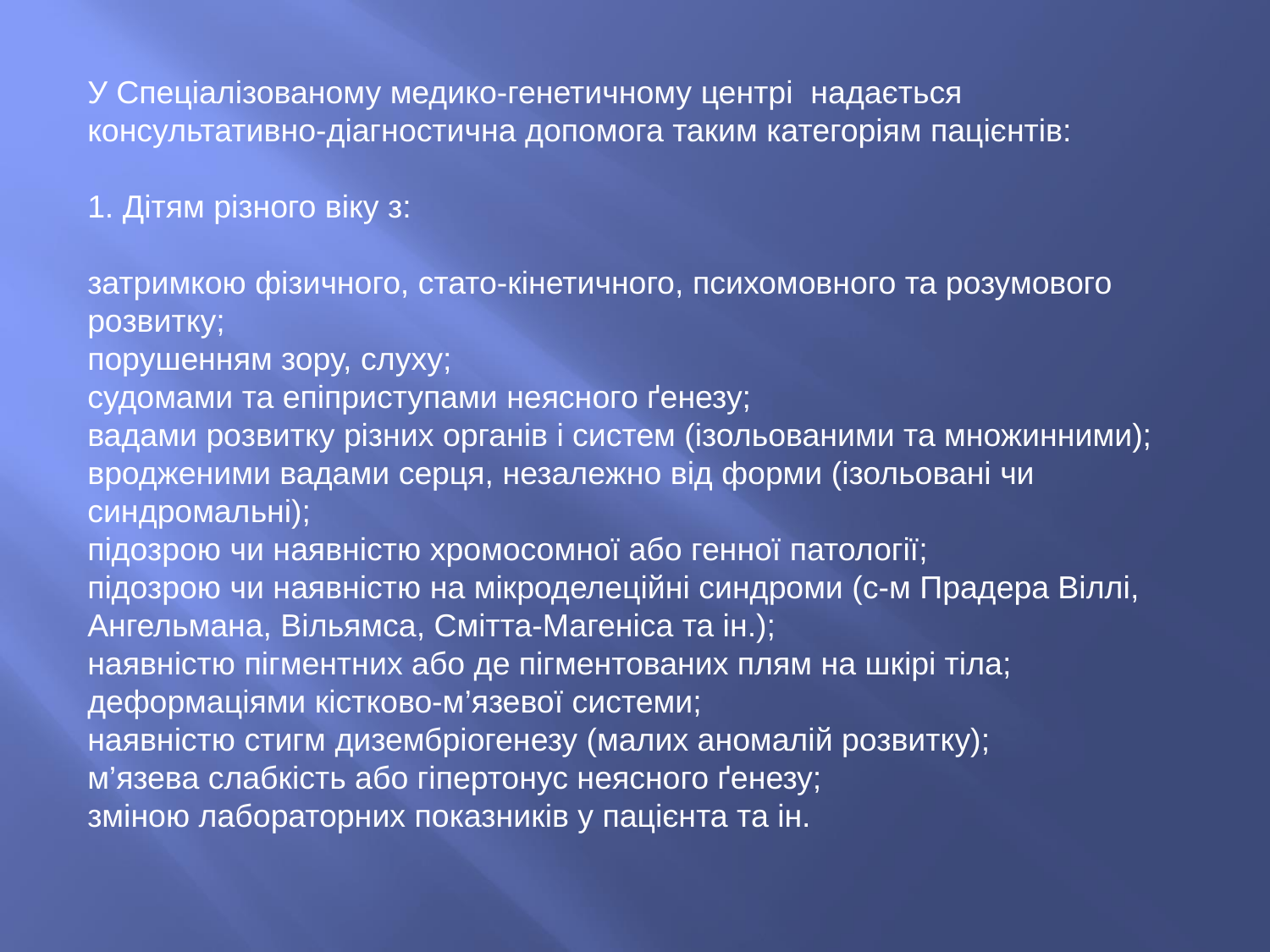

У Спеціалізованому медико-генетичному центрі  надається консультативно-діагностична допомога таким категоріям пацієнтів:

1. Дітям різного віку з:

затримкою фізичного, стато-кінетичного, психомовного та розумового розвитку;
порушенням зору, слуху;
судомами та епіприступами неясного ґенезу;
вадами розвитку різних органів і систем (ізольованими та множинними);
вродженими вадами серця, незалежно від форми (ізольовані чи синдромальні);
підозрою чи наявністю хромосомної або генної патології;
підозрою чи наявністю на мікроделеційні синдроми (с-м Прадера Віллі, Ангельмана, Вільямса, Смітта-Магеніса та ін.);
наявністю пігментних або де пігментованих плям на шкірі тіла;
деформаціями кістково-м’язевої системи;
наявністю стигм дизембріогенезу (малих аномалій розвитку);
м’язева слабкість або гіпертонус неясного ґенезу;
зміною лабораторних показників у пацієнта та ін.